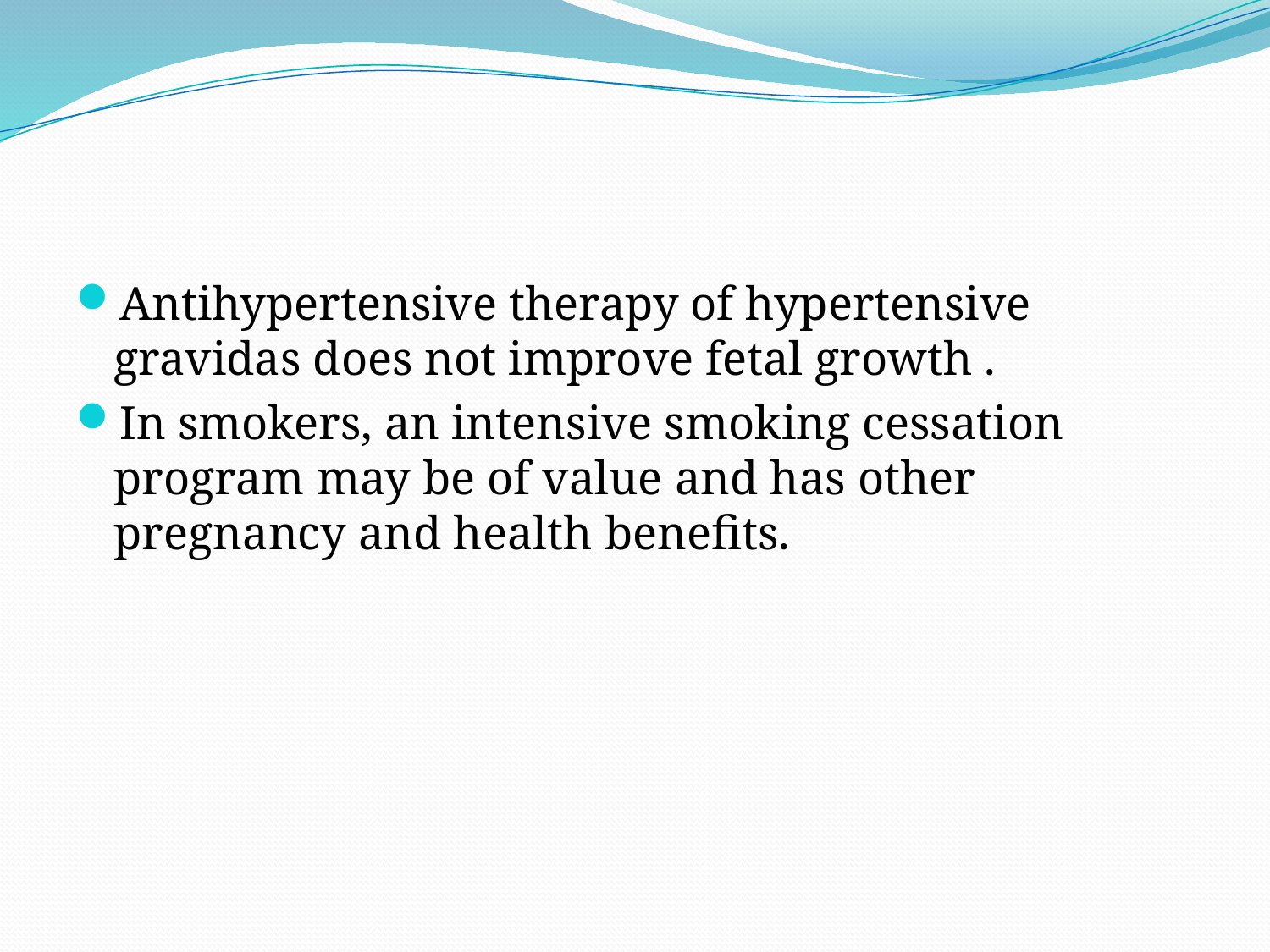

#
Antihypertensive therapy of hypertensive gravidas does not improve fetal growth .
In smokers, an intensive smoking cessation program may be of value and has other pregnancy and health benefits.